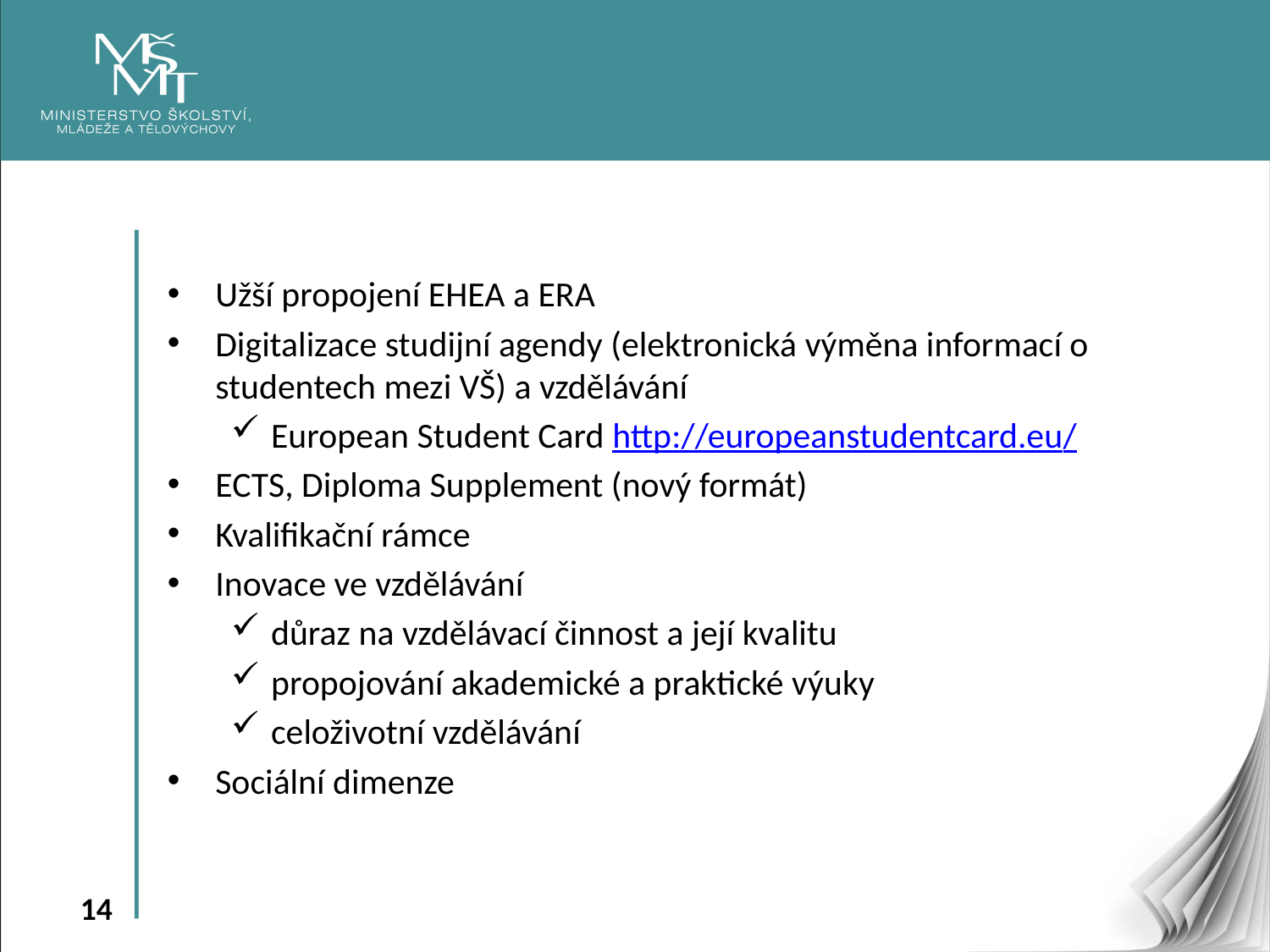

Užší propojení EHEA a ERA
Digitalizace studijní agendy (elektronická výměna informací o studentech mezi VŠ) a vzdělávání
European Student Card http://europeanstudentcard.eu/
ECTS, Diploma Supplement (nový formát)
Kvalifikační rámce
Inovace ve vzdělávání
důraz na vzdělávací činnost a její kvalitu
propojování akademické a praktické výuky
celoživotní vzdělávání
Sociální dimenze